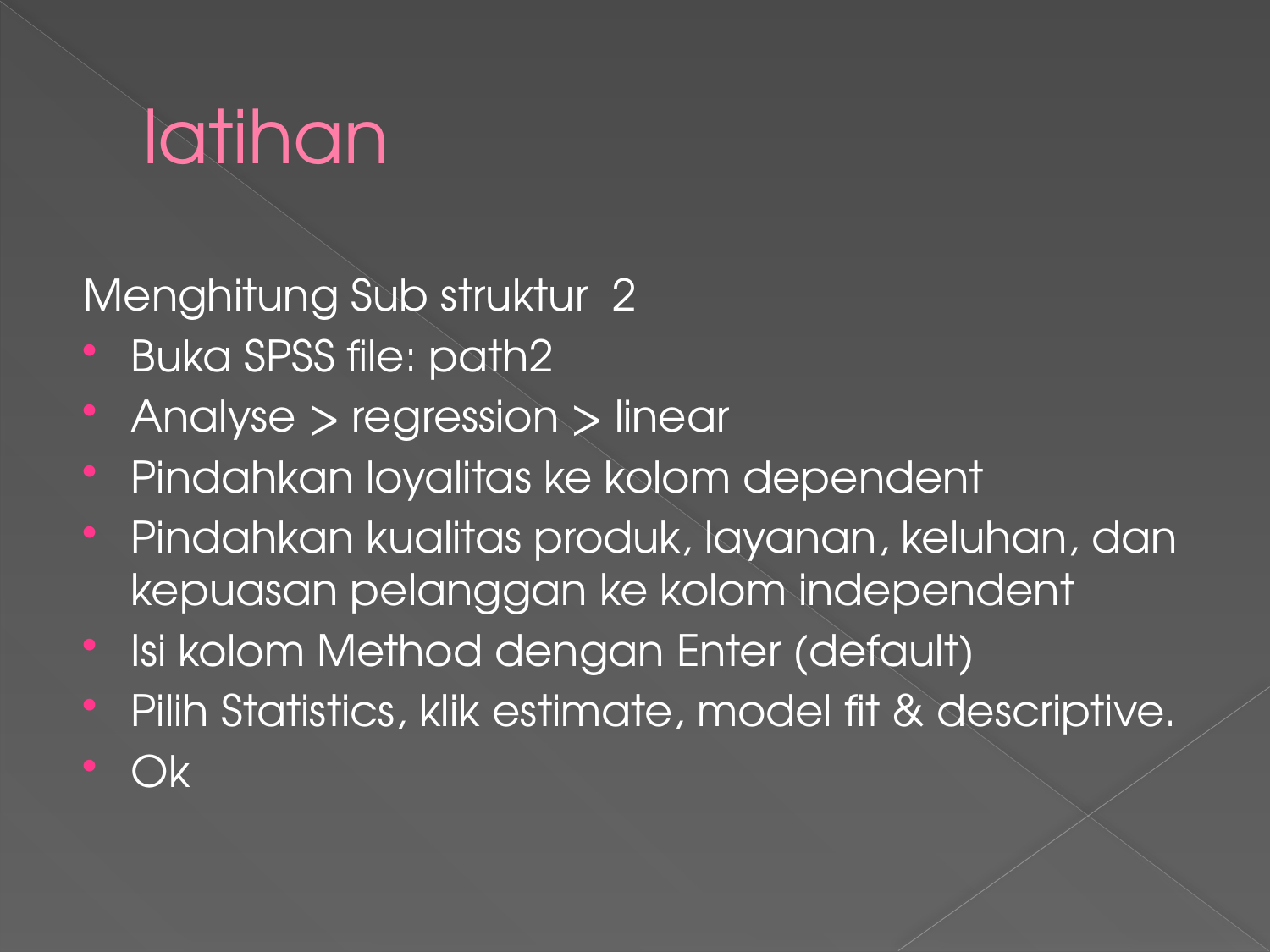

# latihan
Menghitung Sub struktur  2
Buka SPSS file: path2
Analyse > regression > linear
Pindahkan loyalitas ke kolom dependent
Pindahkan kualitas produk, layanan, keluhan, dan kepuasan pelanggan ke kolom independent
Isi kolom Method dengan Enter (default)
Pilih Statistics, klik estimate, model fit & descriptive.
Ok